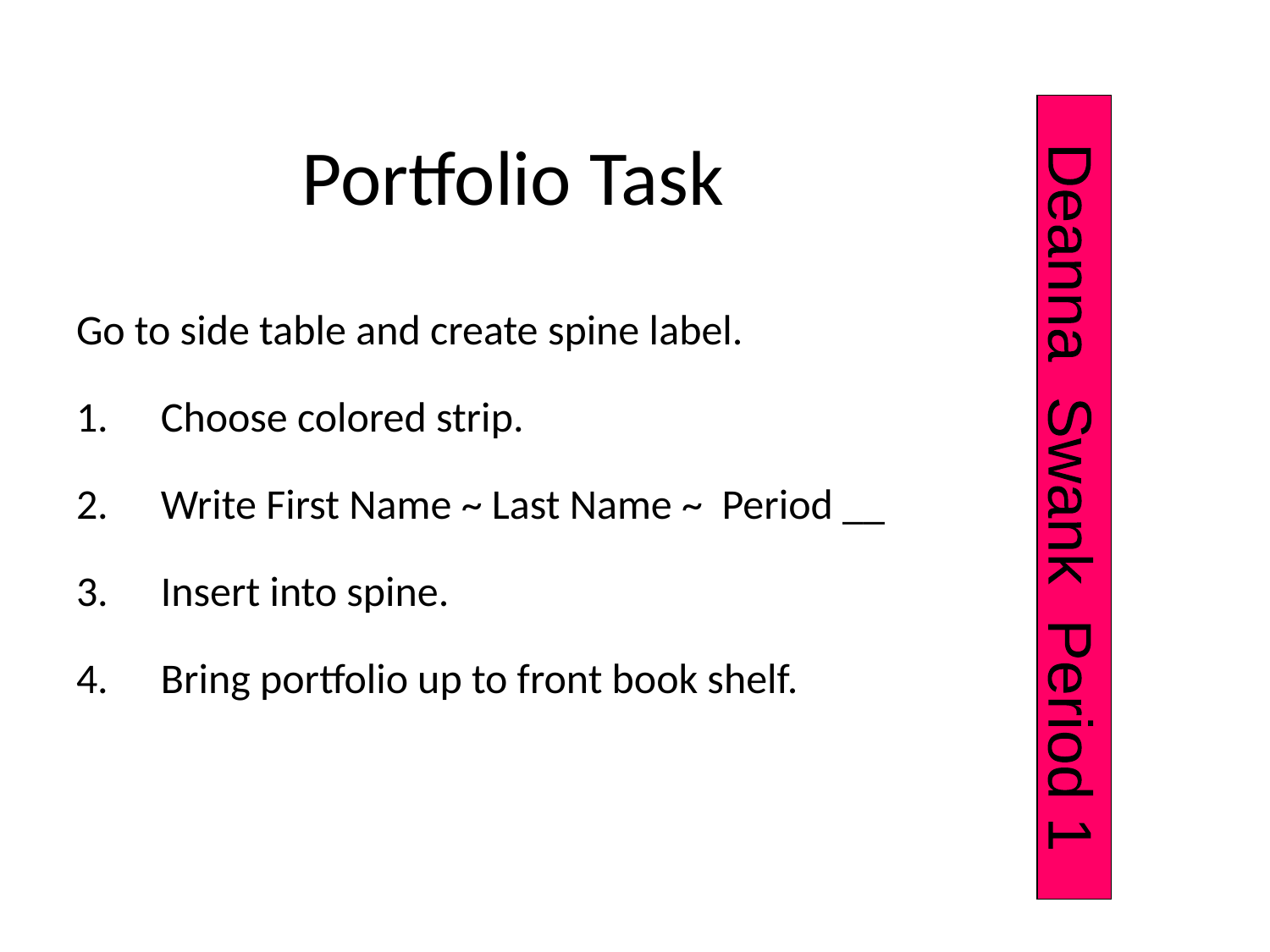

# Portfolio Task

Go to side table and create spine label.
Choose colored strip.
Write First Name ~ Last Name ~  Period __
Insert into spine.
Bring portfolio up to front book shelf.
Deanna  Swank  Period 1